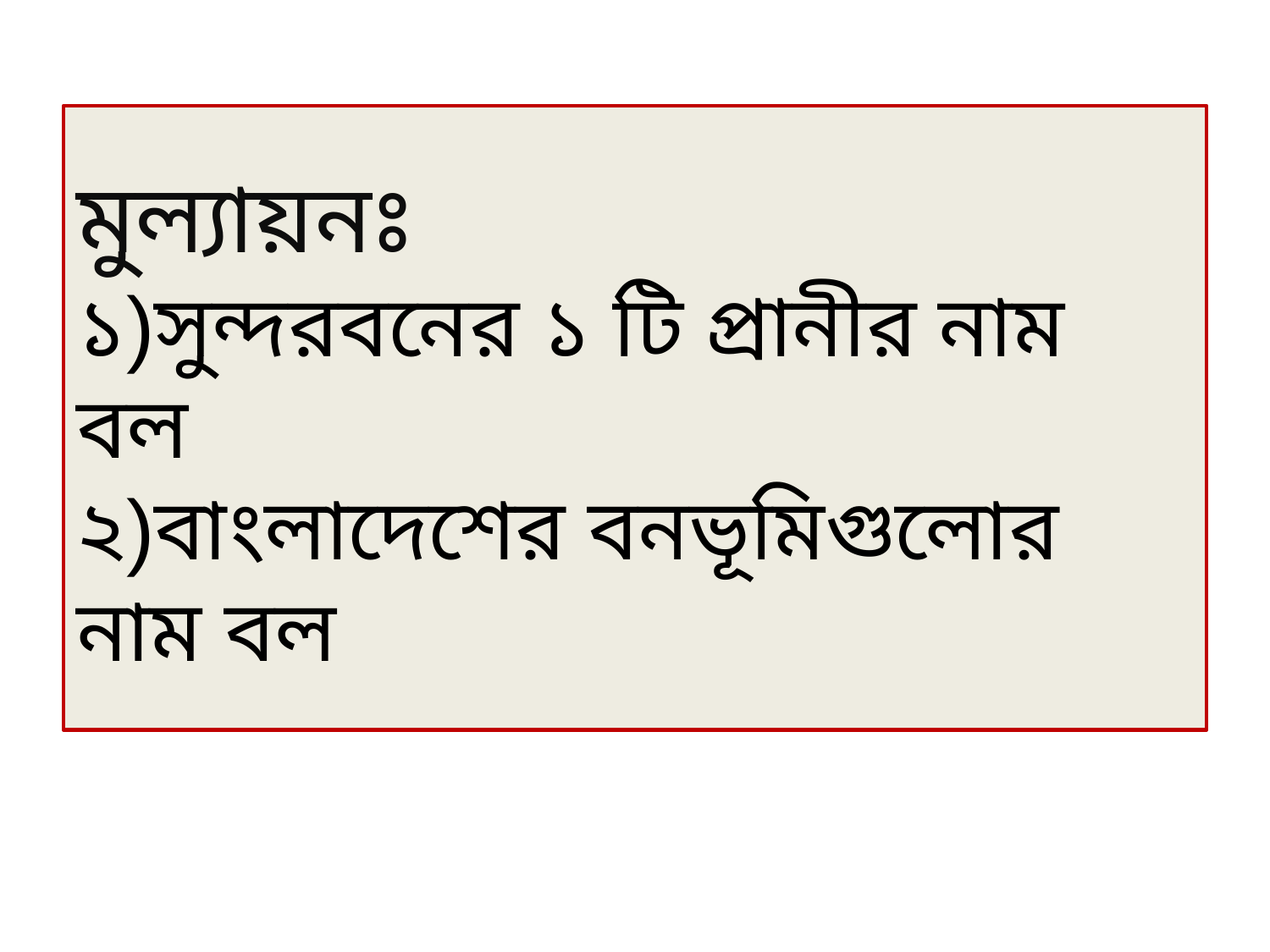

# মুল্যায়নঃ ১)সুন্দরবনের ১ টি প্রানীর নাম বল ২)বাংলাদেশের বনভূমিগুলোর নাম বল